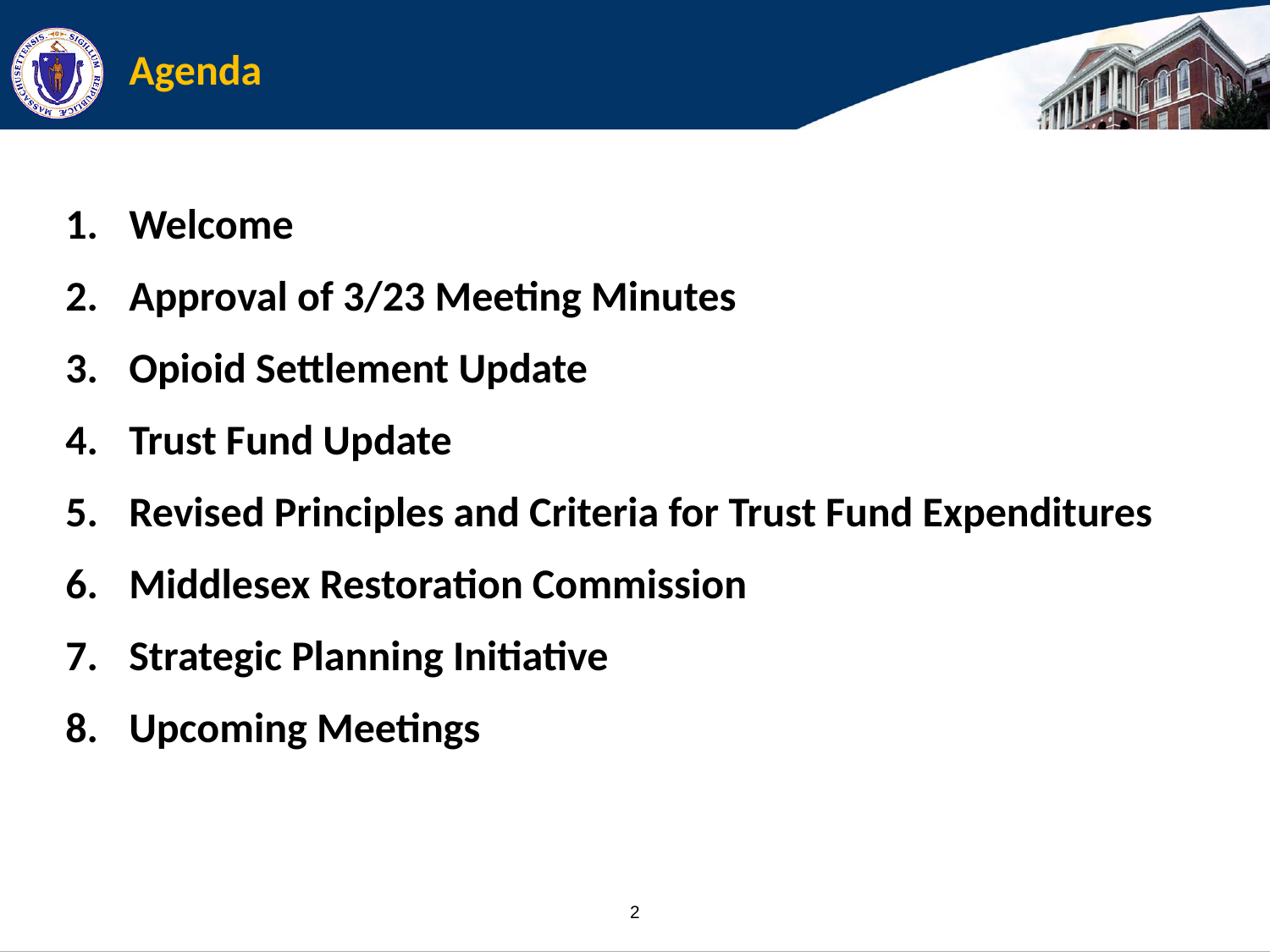

# Agenda
Welcome

Approval of 3/23 Meeting Minutes

Opioid Settlement Update

Trust Fund Update

Revised Principles and Criteria for Trust Fund Expenditures

Middlesex Restoration Commission

Strategic Planning Initiative

Upcoming Meetings